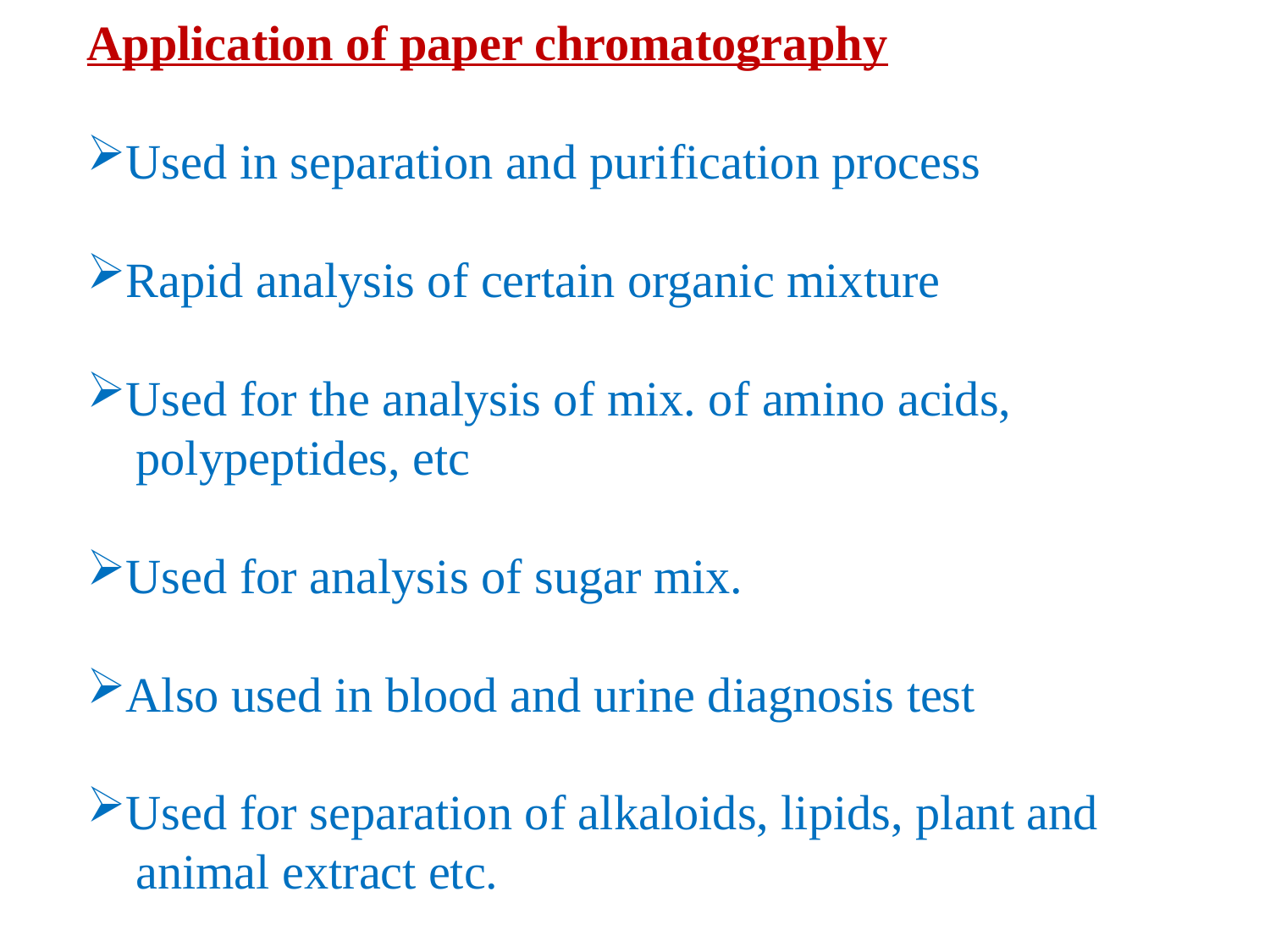

Application of paper chromatography

Used in separation and purification process

Rapid analysis of certain organic mixture

Used for the analysis of mix. of amino acids,
    polypeptides, etc

Used for analysis of sugar mix.

Also used in blood and urine diagnosis test

Used for separation of alkaloids, lipids, plant and
    animal extract etc.